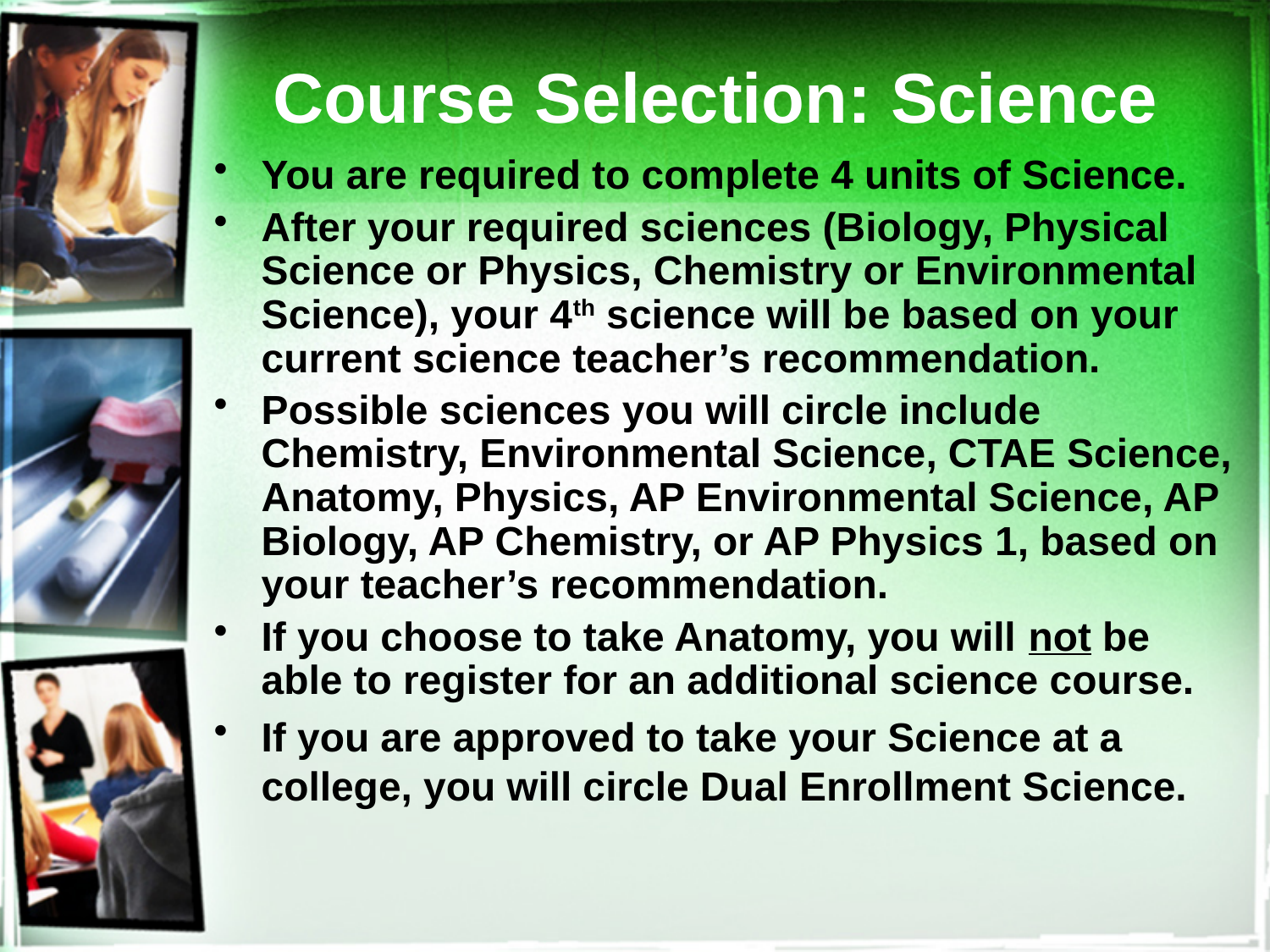

# Course Selection: Science
You are required to complete 4 units of Science.
After your required sciences (Biology, Physical Science or Physics, Chemistry or Environmental Science), your 4th science will be based on your current science teacher’s recommendation.
Possible sciences you will circle include Chemistry, Environmental Science, CTAE Science, Anatomy, Physics, AP Environmental Science, AP Biology, AP Chemistry, or AP Physics 1, based on your teacher’s recommendation.
If you choose to take Anatomy, you will not be able to register for an additional science course.
If you are approved to take your Science at a college, you will circle Dual Enrollment Science.